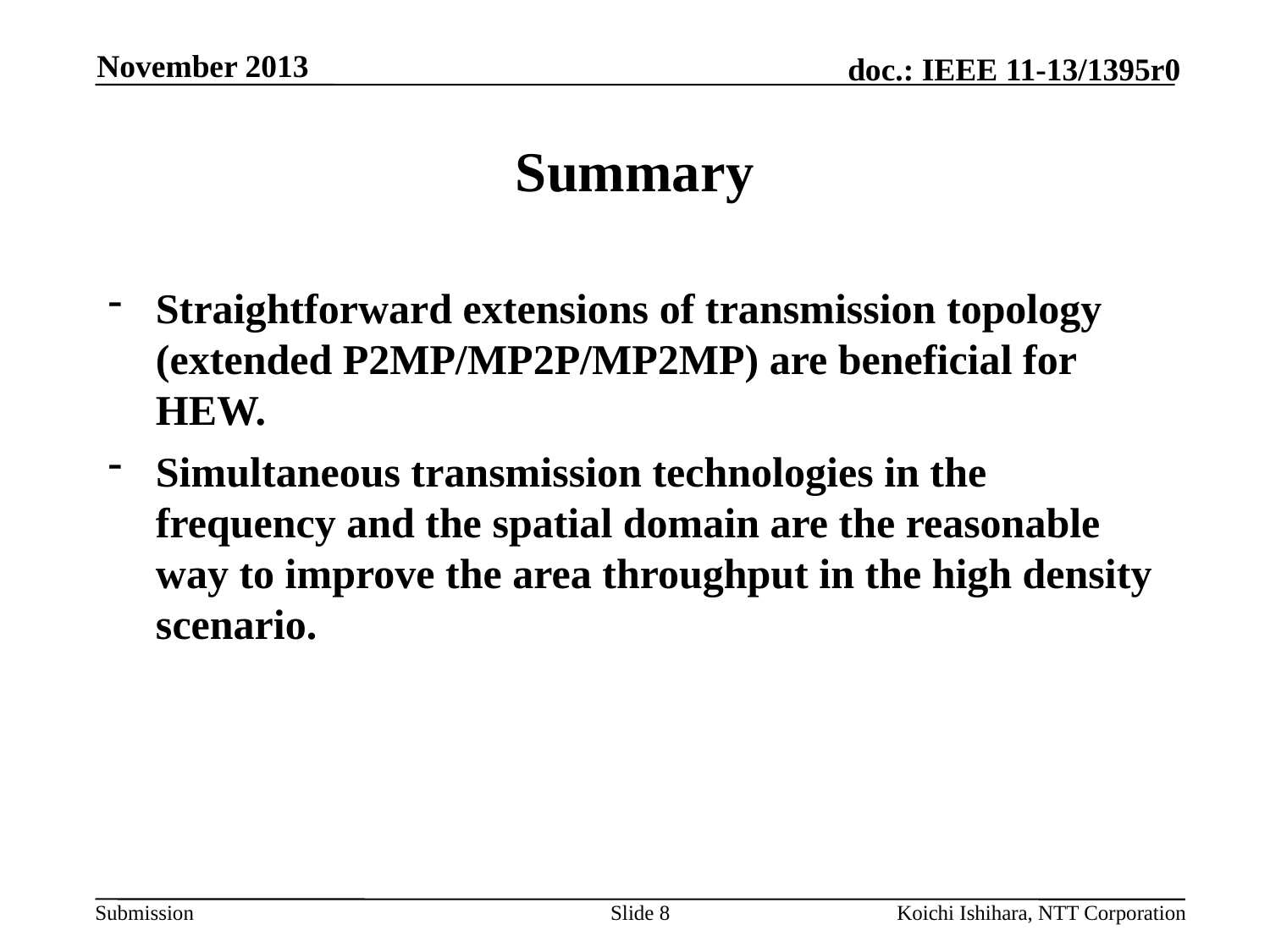

November 2013
# Summary
Straightforward extensions of transmission topology (extended P2MP/MP2P/MP2MP) are beneficial for HEW.
Simultaneous transmission technologies in the frequency and the spatial domain are the reasonable way to improve the area throughput in the high density scenario.
Slide 8
Koichi Ishihara, NTT Corporation